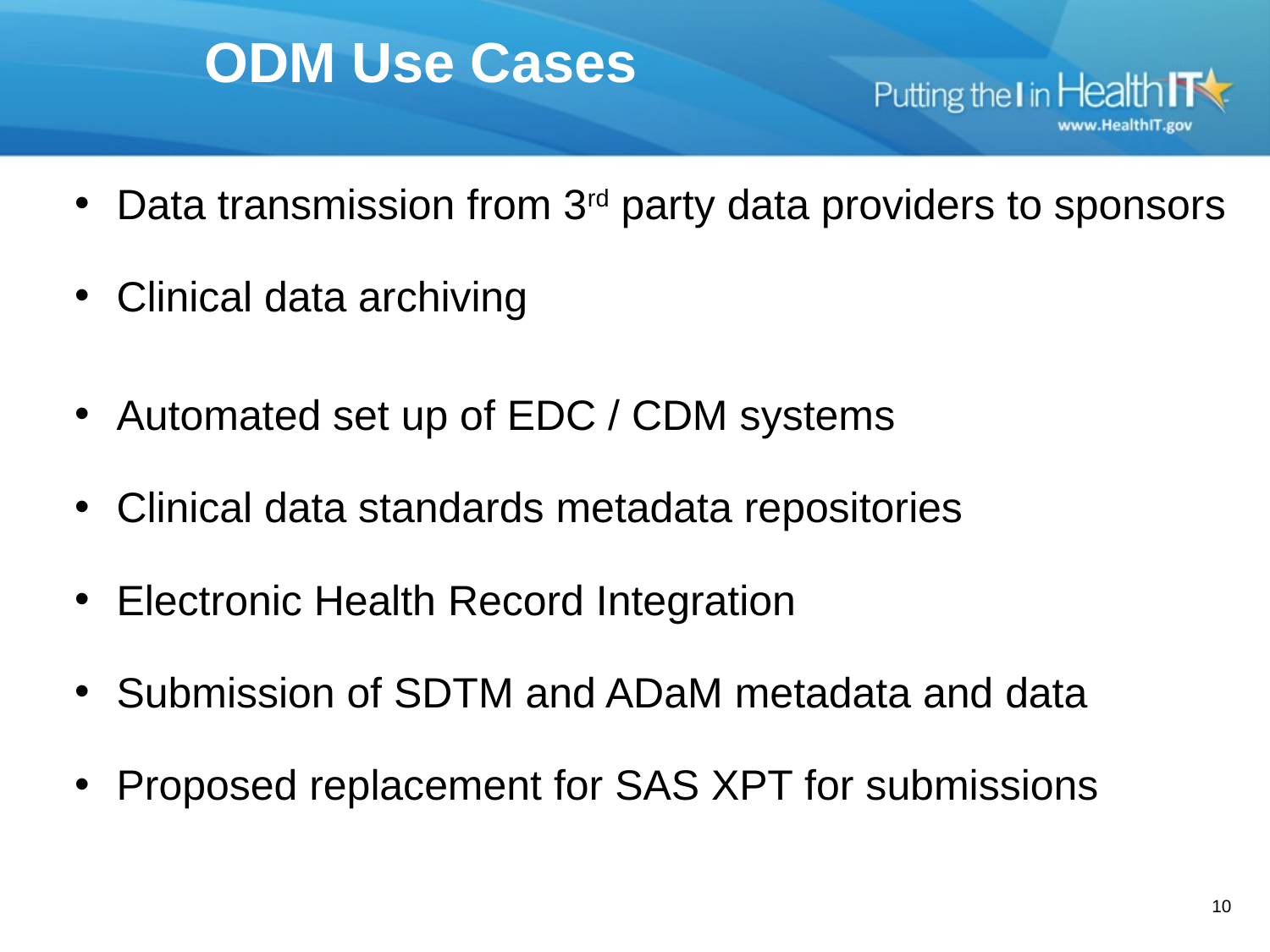

ODM Use Cases
Data transmission from 3rd party data providers to sponsors

Clinical data archiving

Automated set up of EDC / CDM systems

Clinical data standards metadata repositories

Electronic Health Record Integration

Submission of SDTM and ADaM metadata and data

Proposed replacement for SAS XPT for submissions
10